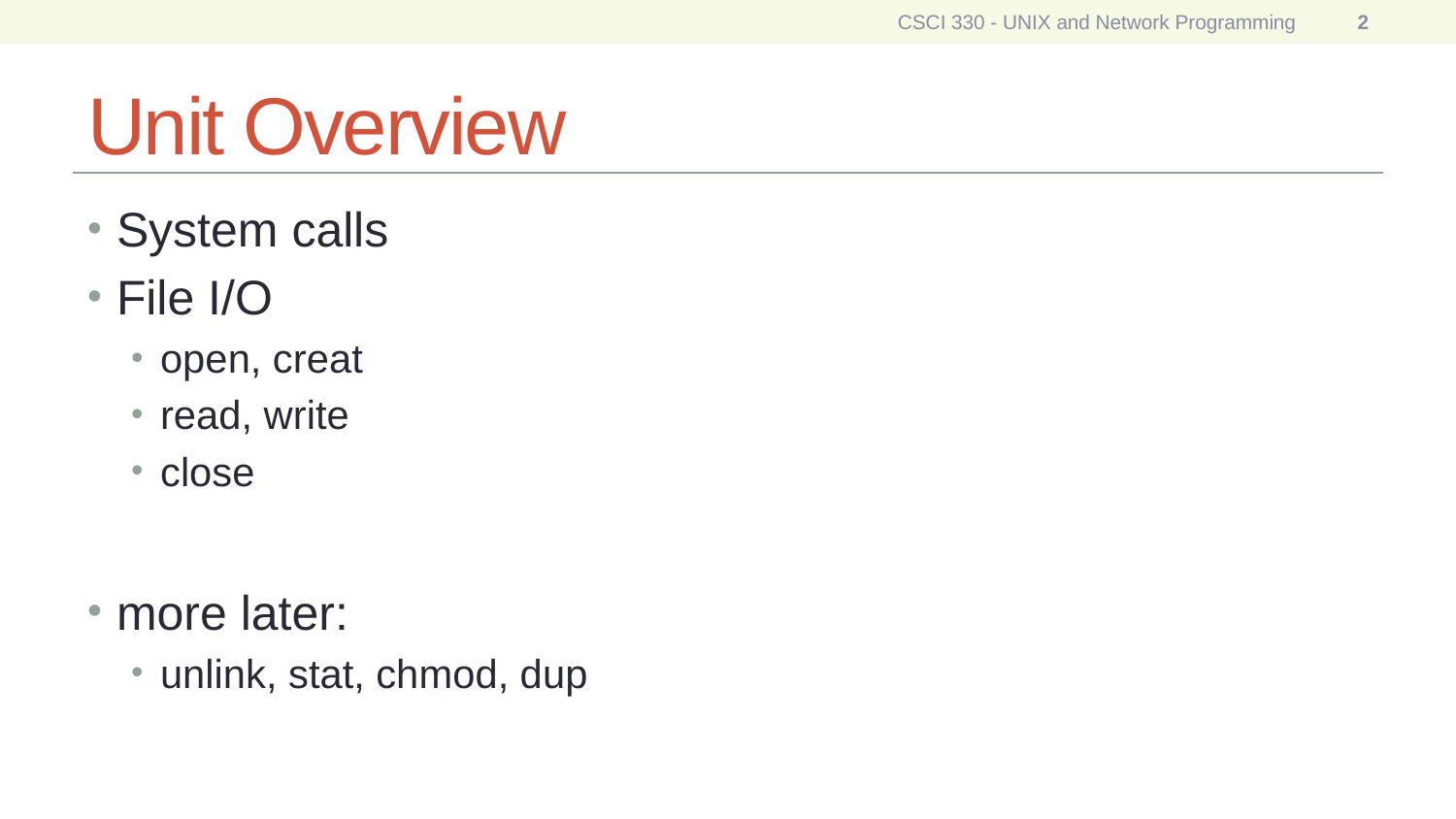

CSCI 330 - UNIX and Network Programming
2
# Unit Overview
System calls
File I/O
open, creat
read, write
close

more later:
unlink, stat, chmod, dup